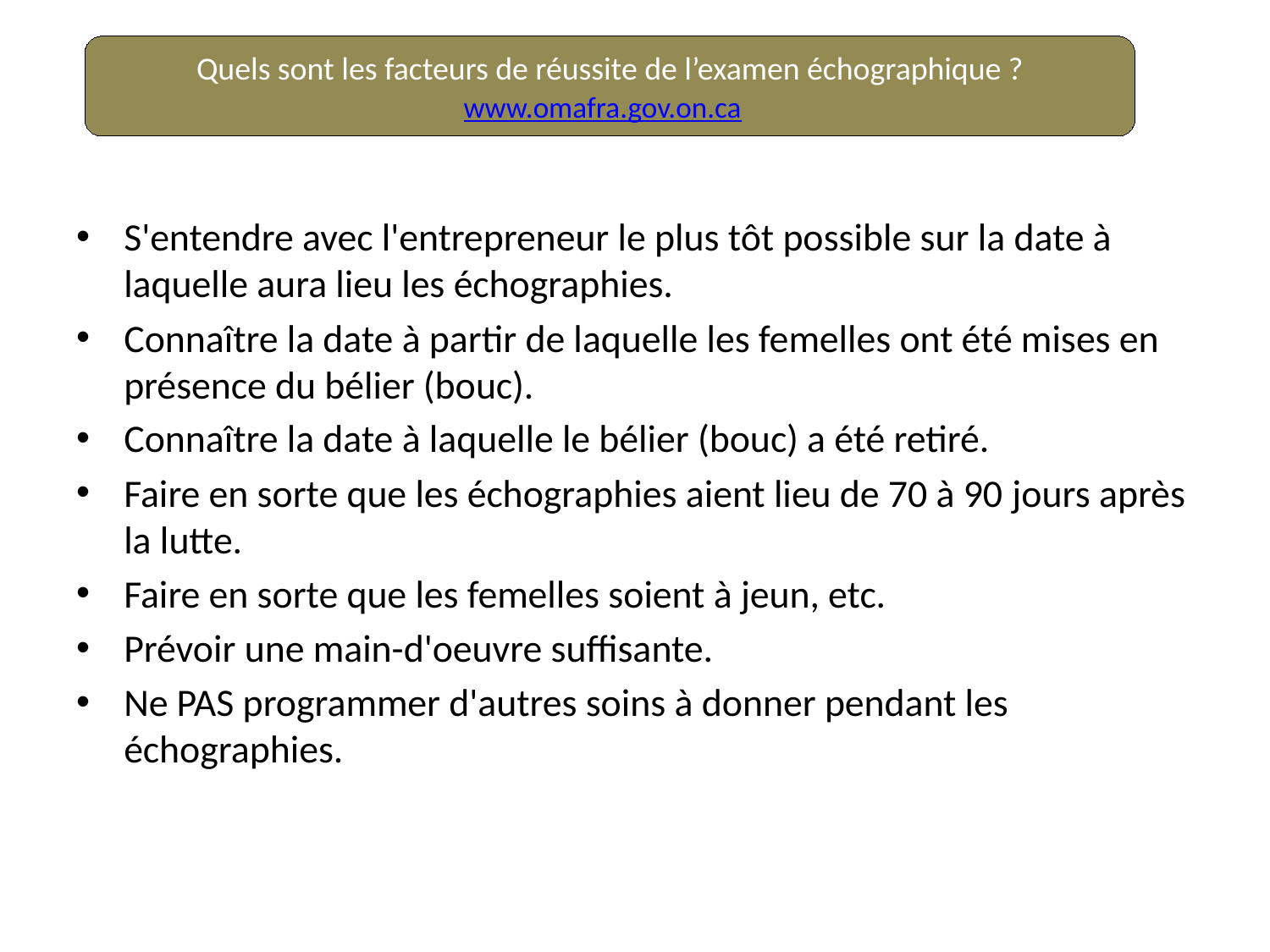

Quels sont les facteurs de réussite de l’examen échographique ?
www.omafra.gov.on.ca
S'entendre avec l'entrepreneur le plus tôt possible sur la date à laquelle aura lieu les échographies.
Connaître la date à partir de laquelle les femelles ont été mises en présence du bélier (bouc).
Connaître la date à laquelle le bélier (bouc) a été retiré.
Faire en sorte que les échographies aient lieu de 70 à 90 jours après la lutte.
Faire en sorte que les femelles soient à jeun, etc.
Prévoir une main-d'oeuvre suffisante.
Ne PAS programmer d'autres soins à donner pendant les échographies.